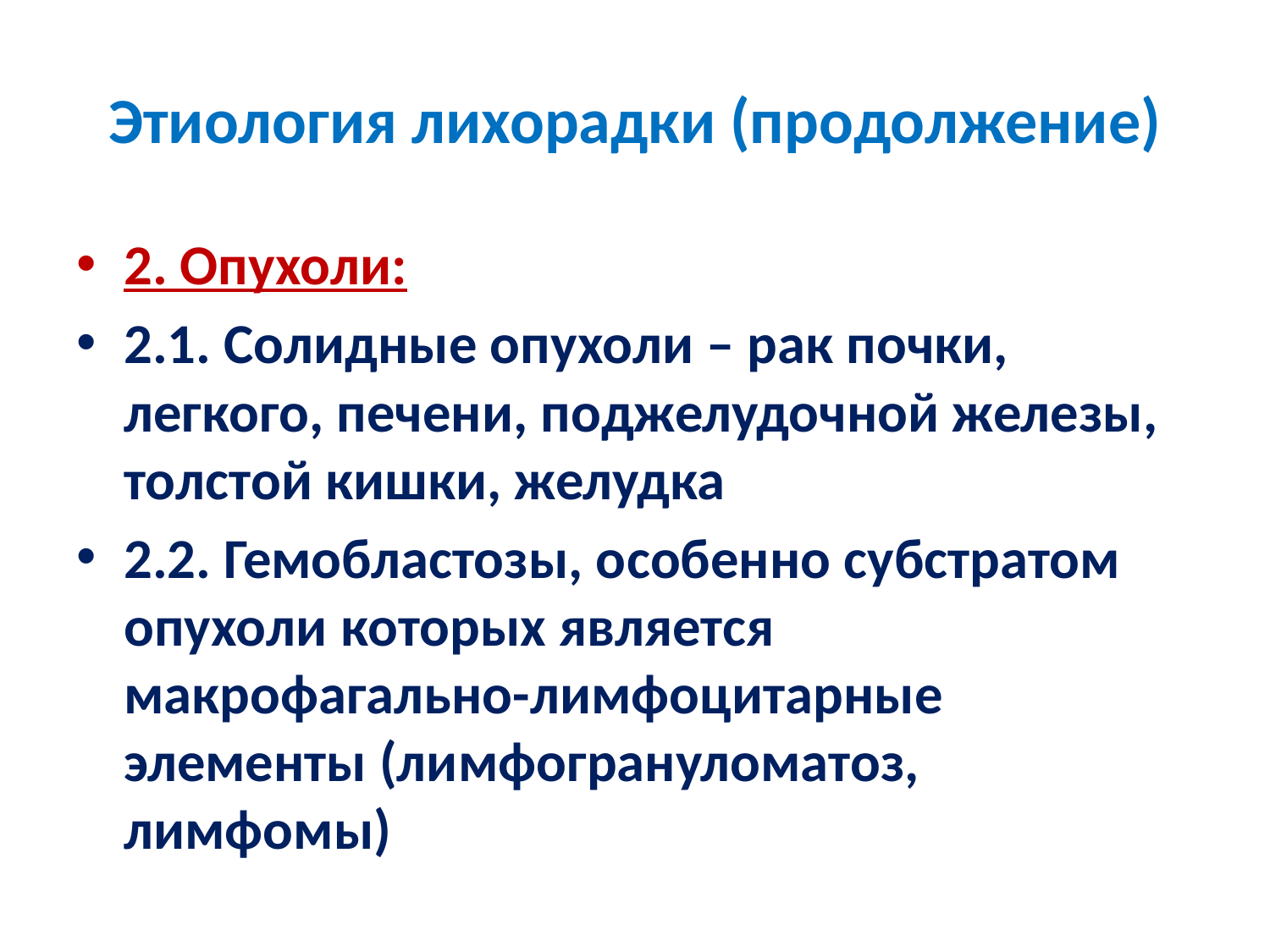

# Этиология лихорадки (продолжение)
2. Опухоли:
2.1. Солидные опухоли – рак почки, легкого, печени, поджелудочной железы, толстой кишки, желудка
2.2. Гемобластозы, особенно субстратом опухоли которых является макрофагально-лимфоцитарные элементы (лимфогрануломатоз, лимфомы)